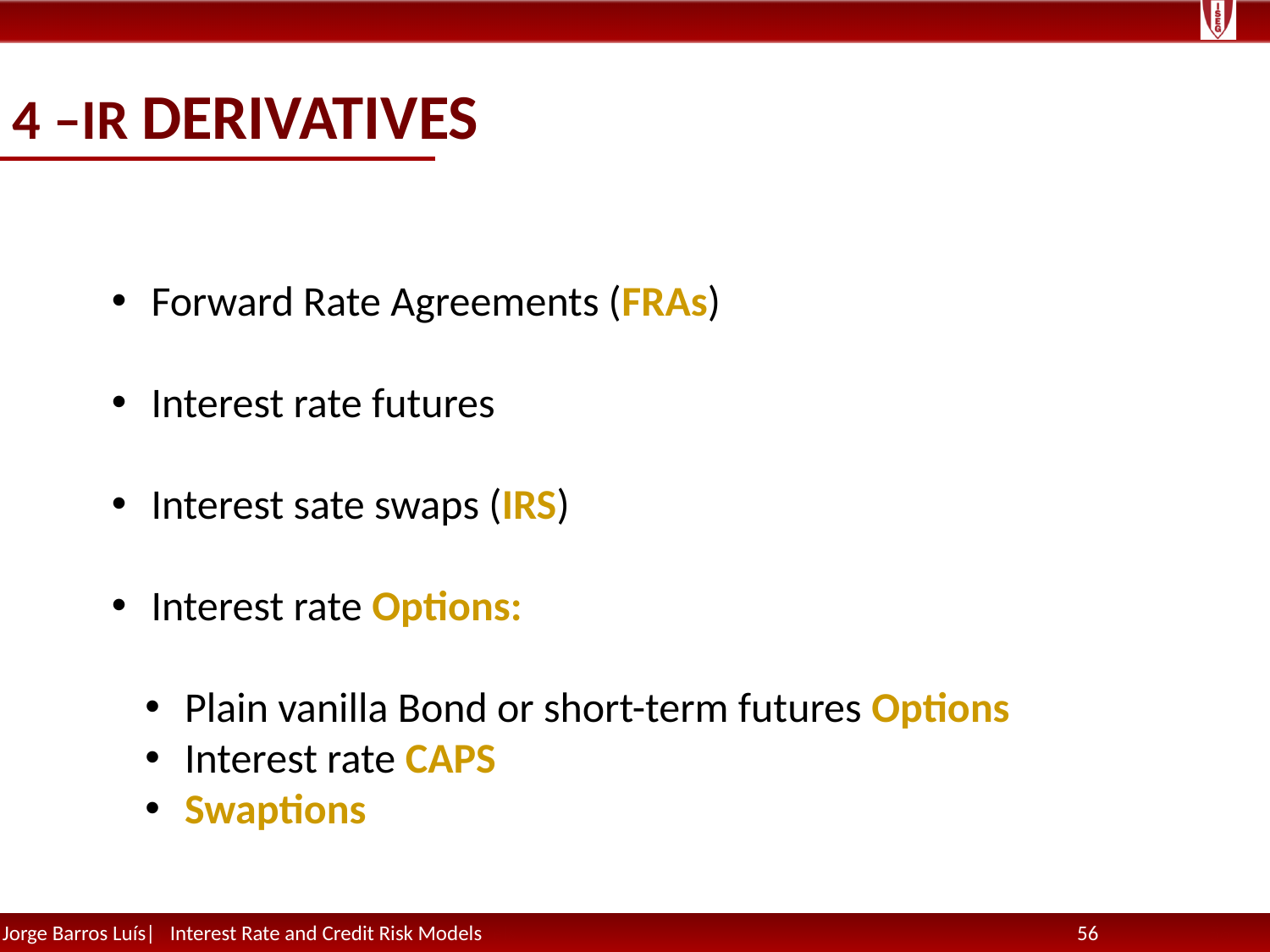

# 4 –IR Derivatives
 Forward Rate Agreements (FRAs)

 Interest rate futures

 Interest sate swaps (IRS)

 Interest rate Options:

 Plain vanilla Bond or short-term futures Options
 Interest rate CAPS
 Swaptions